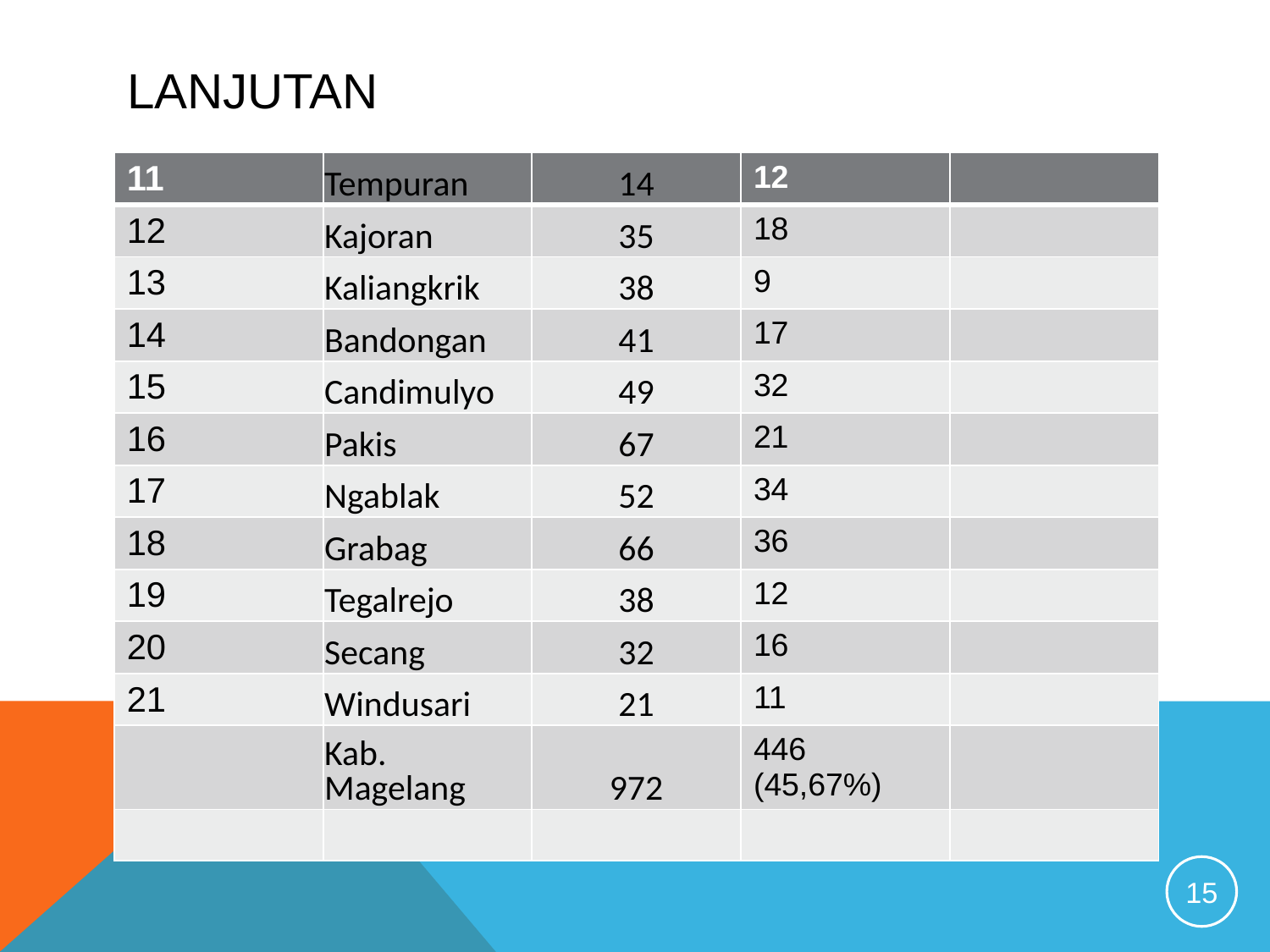

# LANjutan
| 11 | Tempuran | 14 | 12 |  |
| --- | --- | --- | --- | --- |
| 12 | Kajoran | 35 | 18 |  |
| 13 | Kaliangkrik | 38 | 9 |  |
| 14 | Bandongan | 41 | 17 |  |
| 15 | Candimulyo | 49 | 32 |  |
| 16 | Pakis | 67 | 21 |  |
| 17 | Ngablak | 52 | 34 |  |
| 18 | Grabag | 66 | 36 |  |
| 19 | Tegalrejo | 38 | 12 |  |
| 20 | Secang | 32 | 16 |  |
| 21 | Windusari | 21 | 11 |  |
|  | Kab. Magelang | 972 | 446 (45,67%) |  |
|  |  |  |  |  |
15